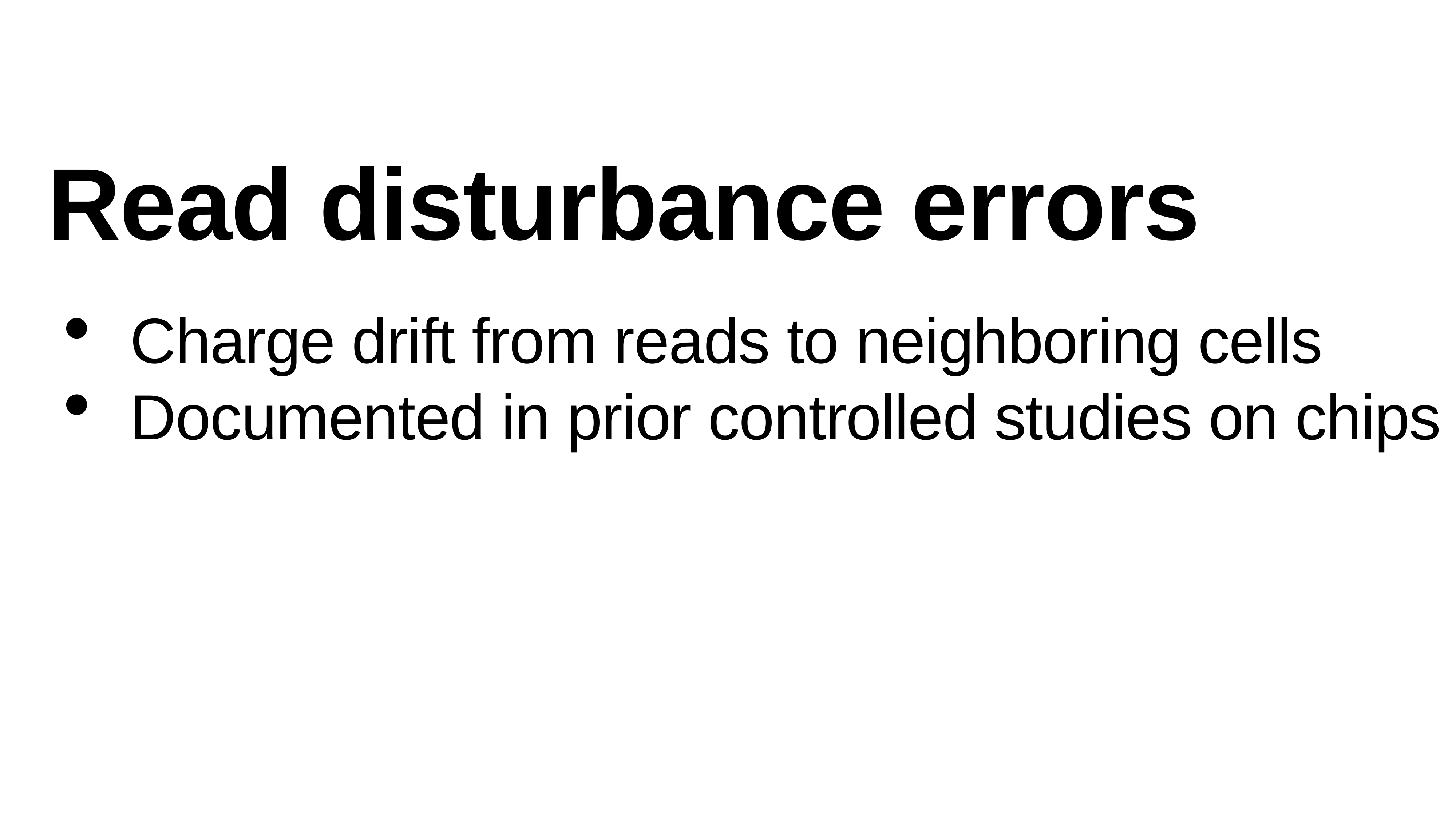

Read disturbance errors
Charge drift from reads to neighboring cells
Documented in prior controlled studies on chips
104